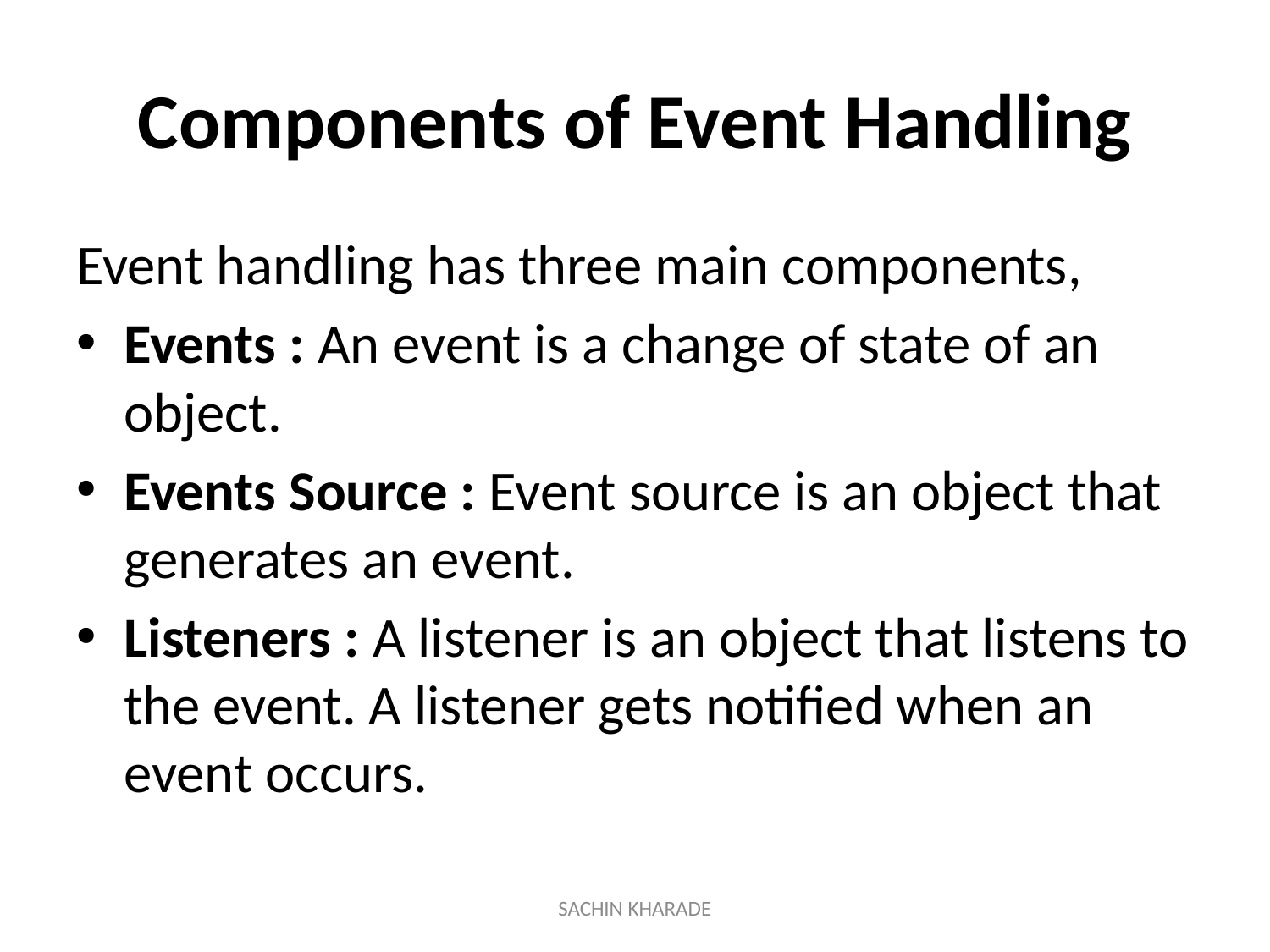

# Components of Event Handling
Event handling has three main components,
Events : An event is a change of state of an object.
Events Source : Event source is an object that generates an event.
Listeners : A listener is an object that listens to the event. A listener gets notified when an event occurs.

SACHIN KHARADE